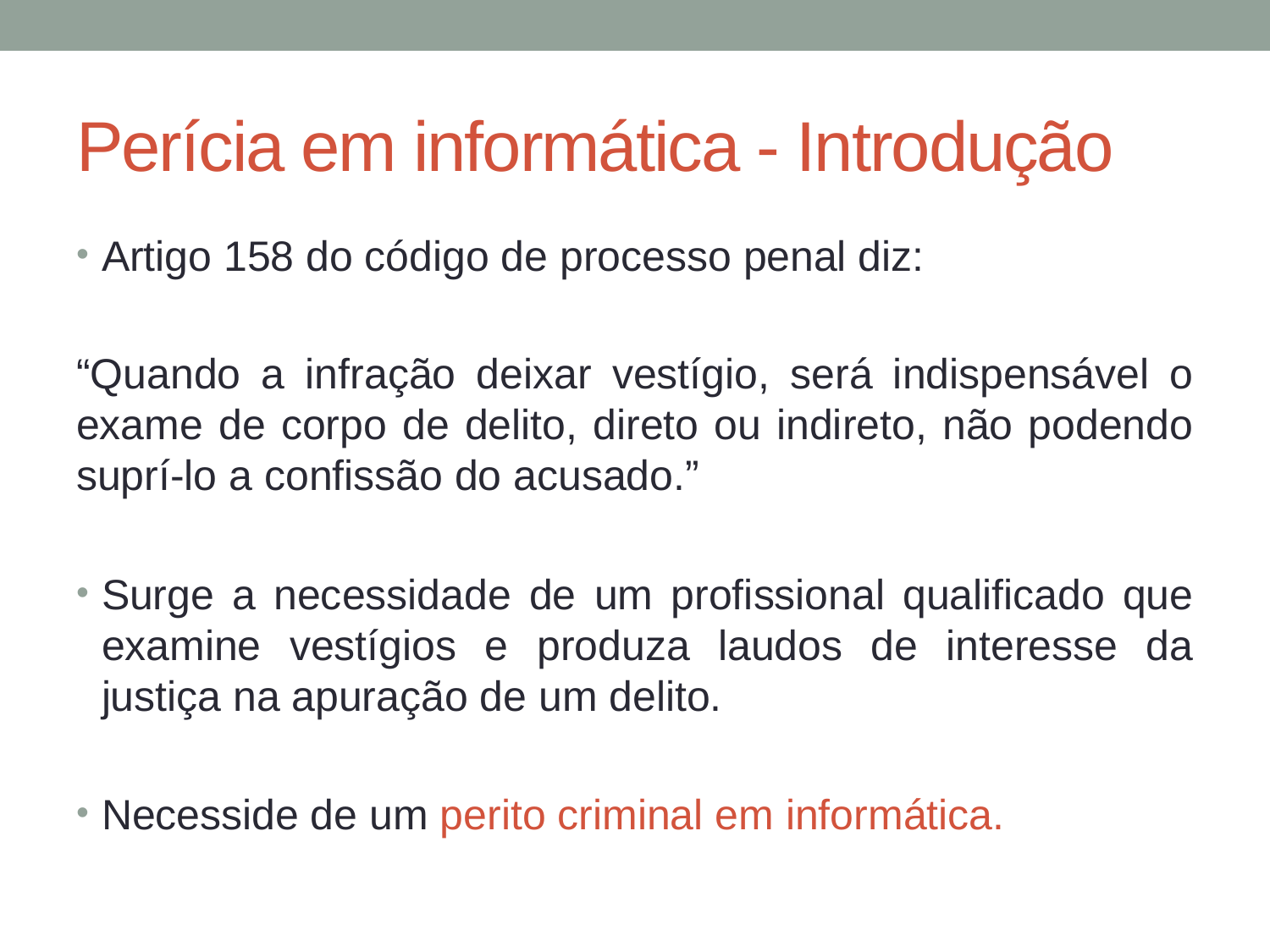

# Perícia em informática - Introdução
Artigo 158 do código de processo penal diz:

“Quando a infração deixar vestígio, será indispensável o exame de corpo de delito, direto ou indireto, não podendo suprí-lo a confissão do acusado.”

Surge a necessidade de um profissional qualificado que examine vestígios e produza laudos de interesse da justiça na apuração de um delito.

Necesside de um perito criminal em informática.